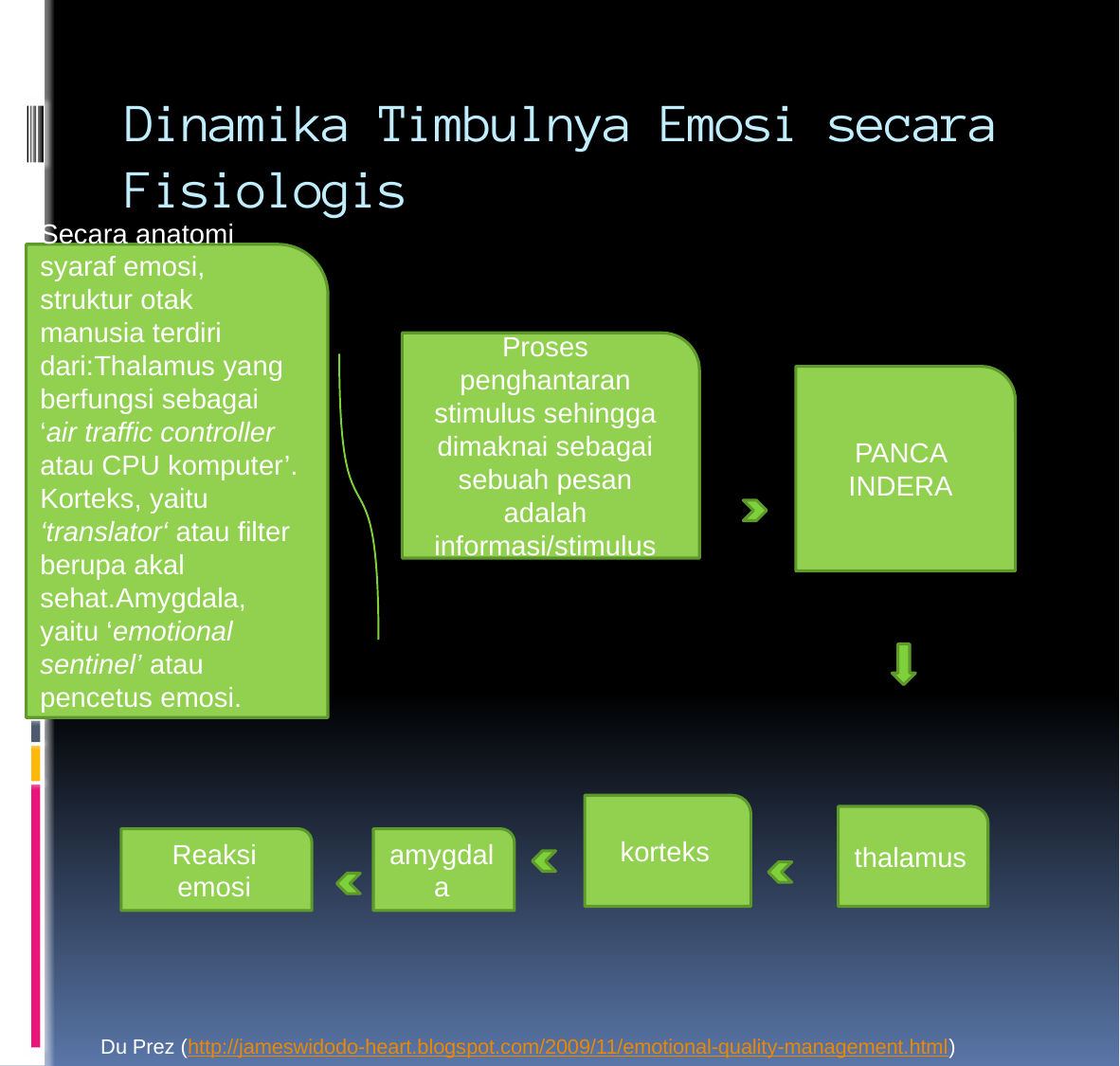

# Dinamika Timbulnya Emosi secara Fisiologis
Secara anatomi syaraf emosi, struktur otak manusia terdiri dari:Thalamus yang berfungsi sebagai ‘air traffic controller atau CPU komputer’. Korteks, yaitu ‘translator‘ atau filter berupa akal sehat.Amygdala, yaitu ‘emotional sentinel’ atau pencetus emosi.

Proses penghantaran stimulus sehingga dimaknai sebagai sebuah pesan adalah informasi/stimulus
PANCA INDERA

korteks
thalamus
Reaksi emosi
amygdala

Du Prez (http://jameswidodo-heart.blogspot.com/2009/11/emotional-quality-management.html)